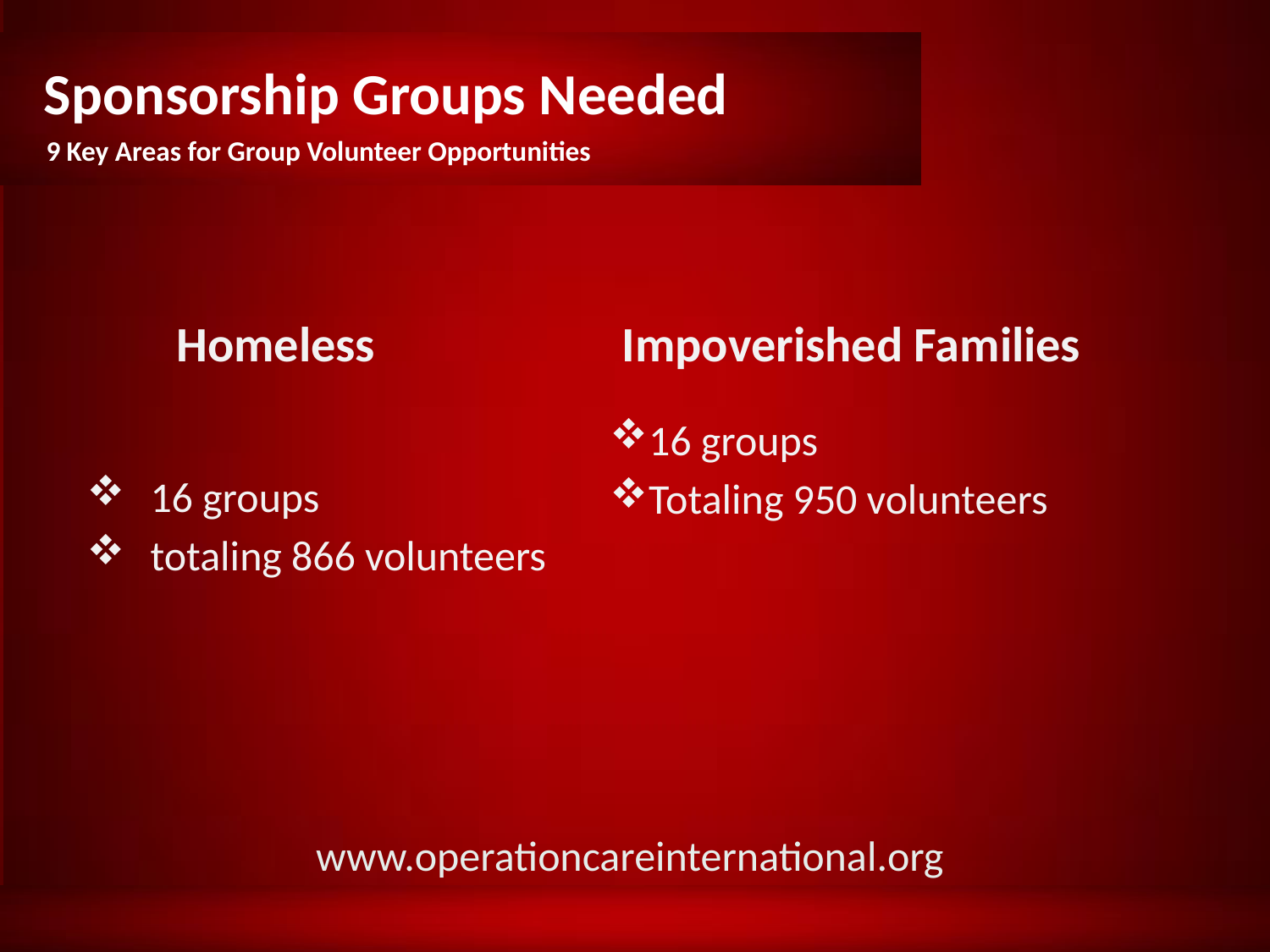

# Sponsorship Groups Needed
9 Key Areas for Group Volunteer Opportunities
Homeless
Impoverished Families
16 groups
totaling 866 volunteers

16 groups
Totaling 950 volunteers

www.operationcareinternational.org